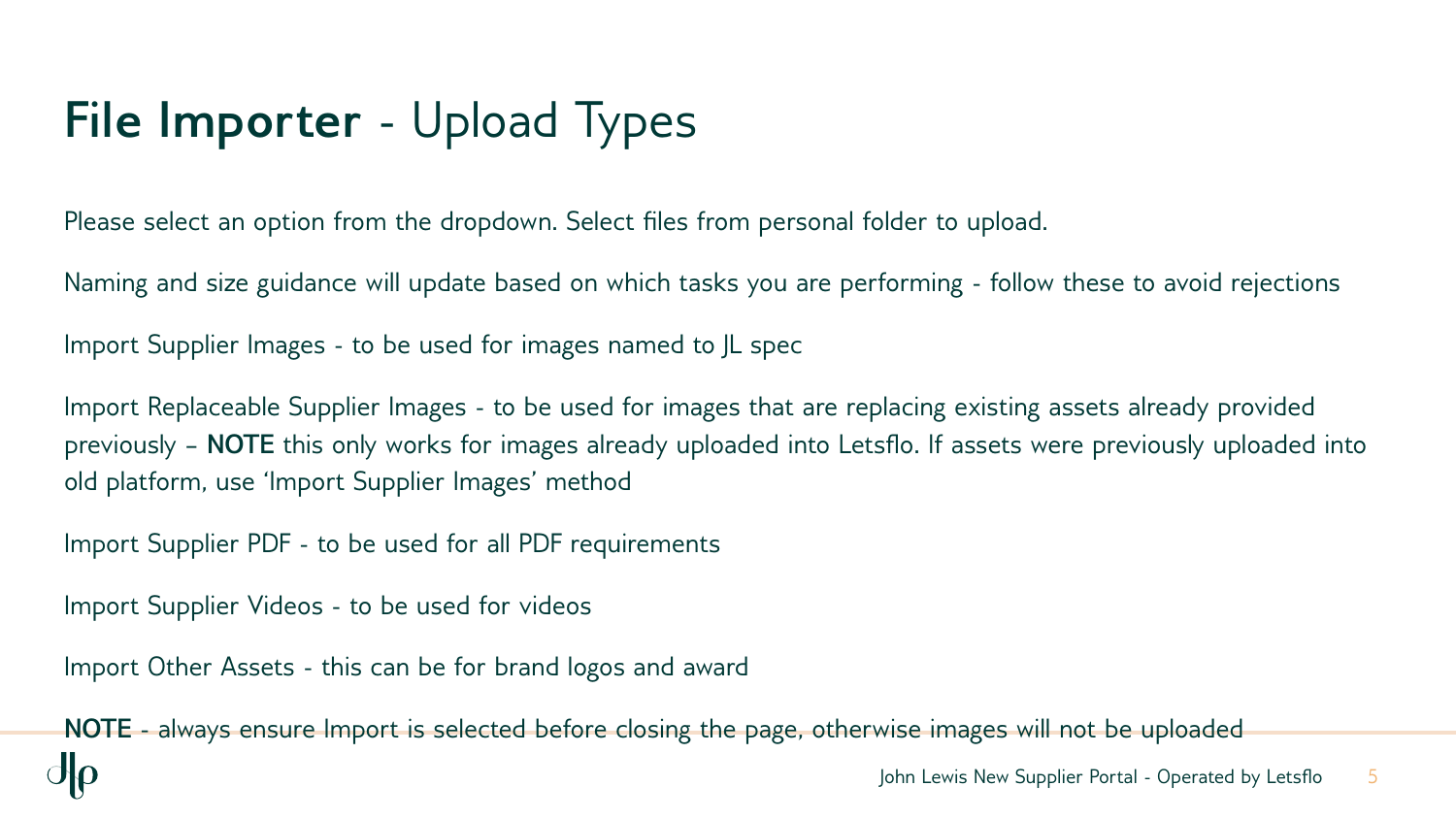

# File Importer - Upload Types
Please select an option from the dropdown. Select files from personal folder to upload.
Naming and size guidance will update based on which tasks you are performing - follow these to avoid rejections
Import Supplier Images - to be used for images named to JL spec
Import Replaceable Supplier Images - to be used for images that are replacing existing assets already provided previously – NOTE this only works for images already uploaded into Letsflo. If assets were previously uploaded into old platform, use ‘Import Supplier Images’ method
Import Supplier PDF - to be used for all PDF requirements
Import Supplier Videos - to be used for videos
Import Other Assets - this can be for brand logos and award
NOTE - always ensure Import is selected before closing the page, otherwise images will not be uploaded